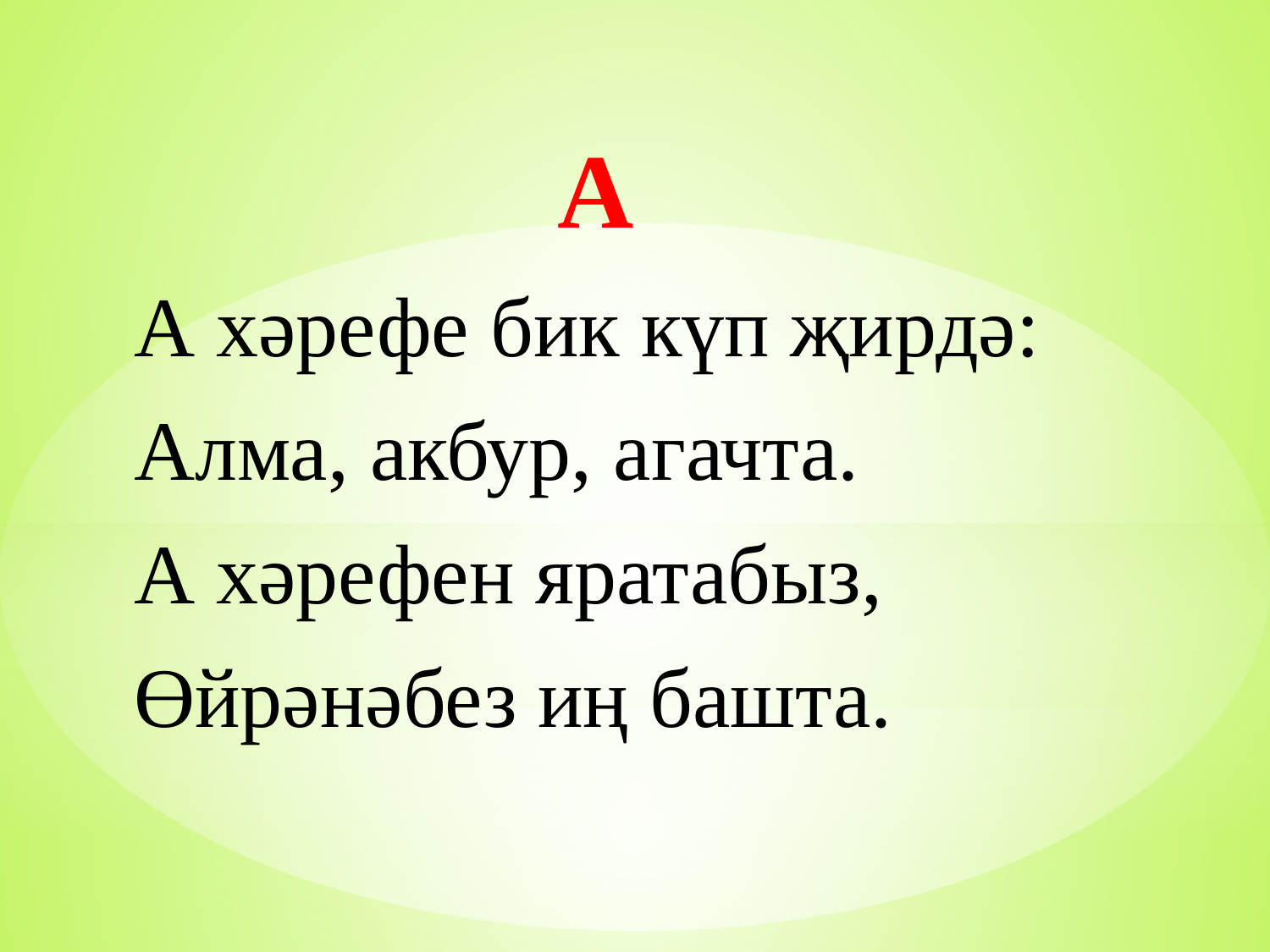

А
А хәрефе бик күп җирдә:
Алма, акбур, агачта.
А хәрефен яратабыз,
Өйрәнәбез иң башта.

#